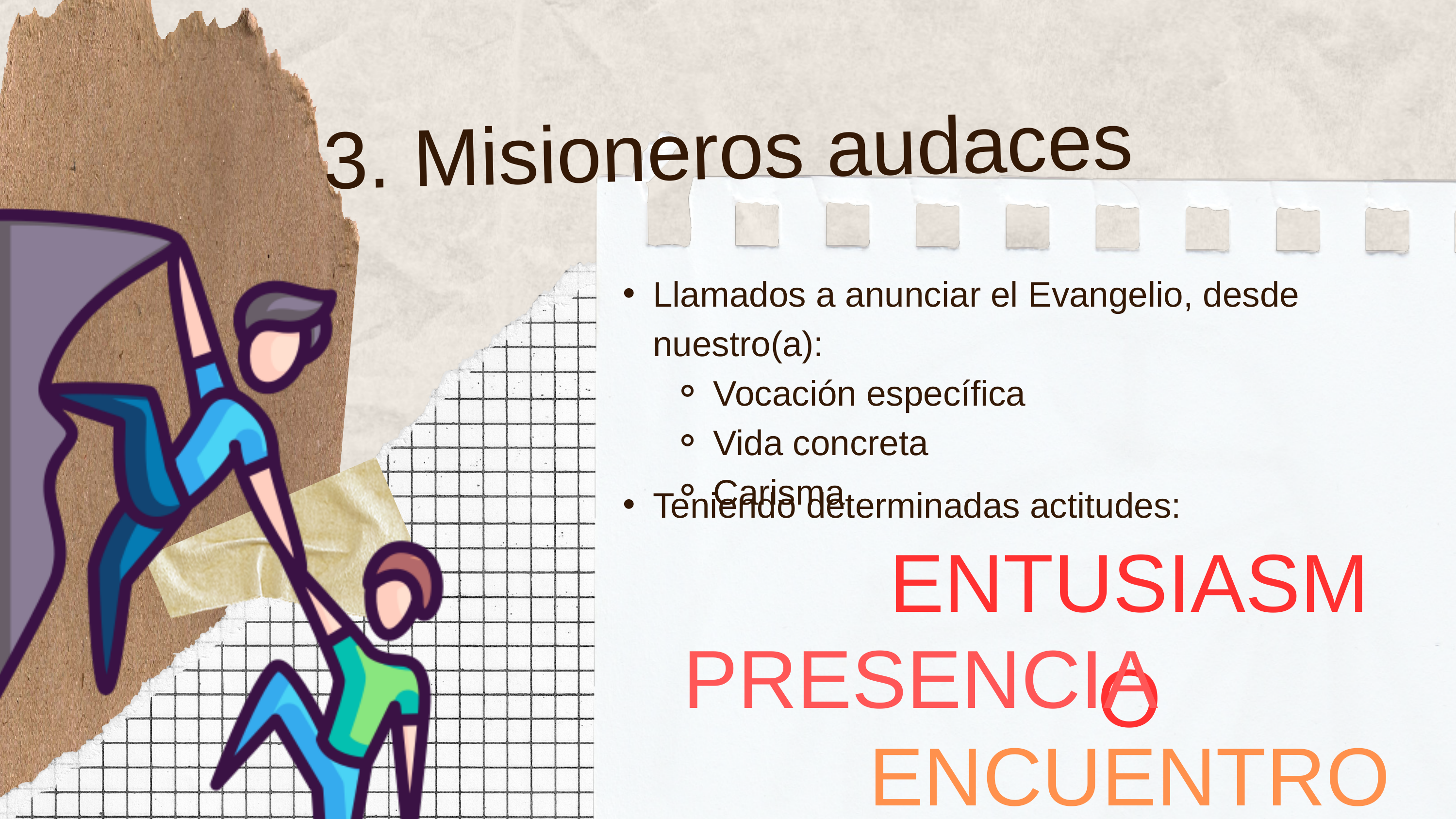

3. Misioneros audaces

Llamados a anunciar el Evangelio, desde nuestro(a):
Vocación específica
Vida concreta
Carisma
Teniendo determinadas actitudes:

ENTUSIASMO
PRESENCIA
ENCUENTRO